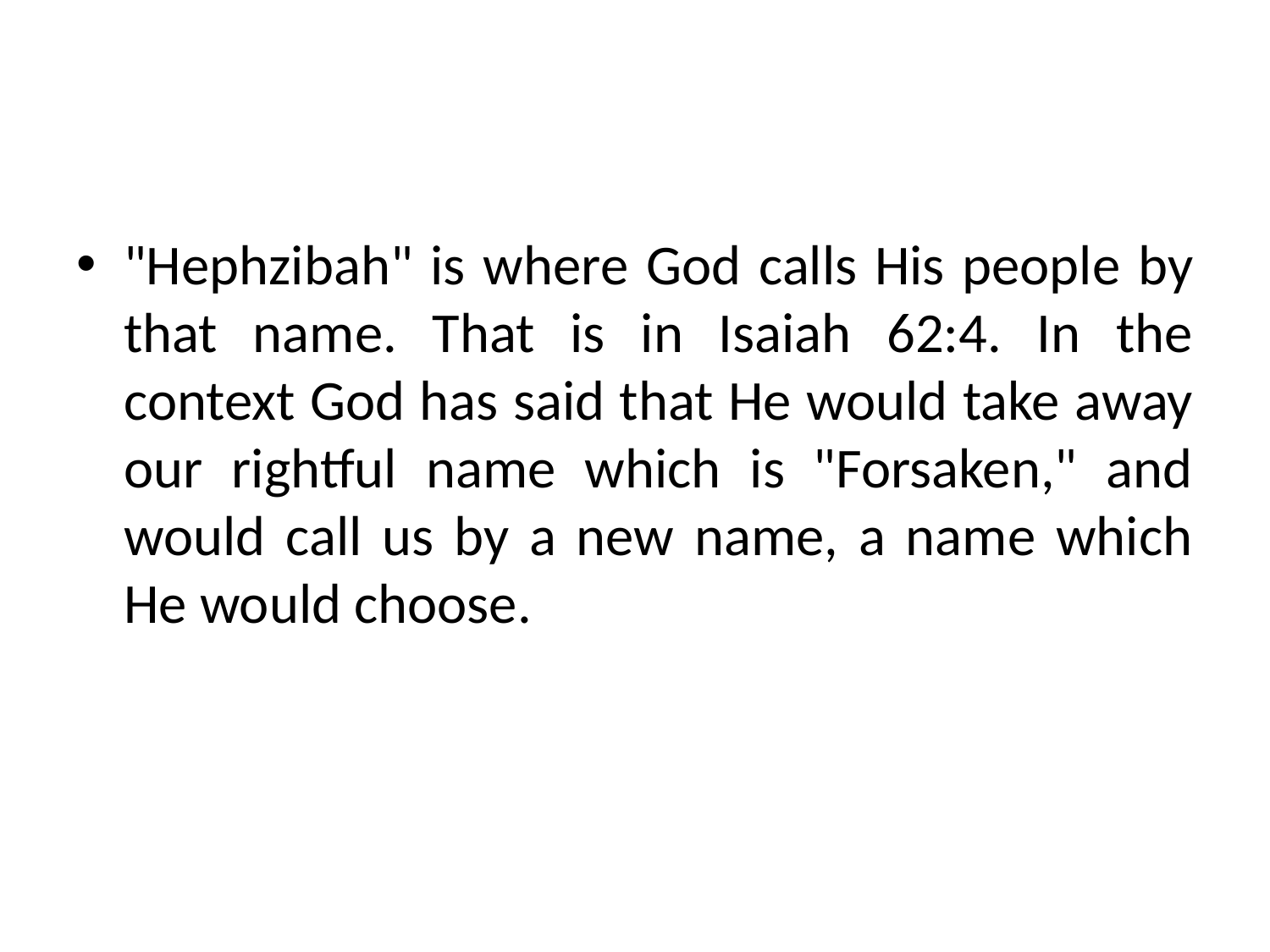

"Hephzibah" is where God calls His people by that name. That is in Isaiah 62:4. In the context God has said that He would take away our rightful name which is "Forsaken," and would call us by a new name, a name which He would choose.